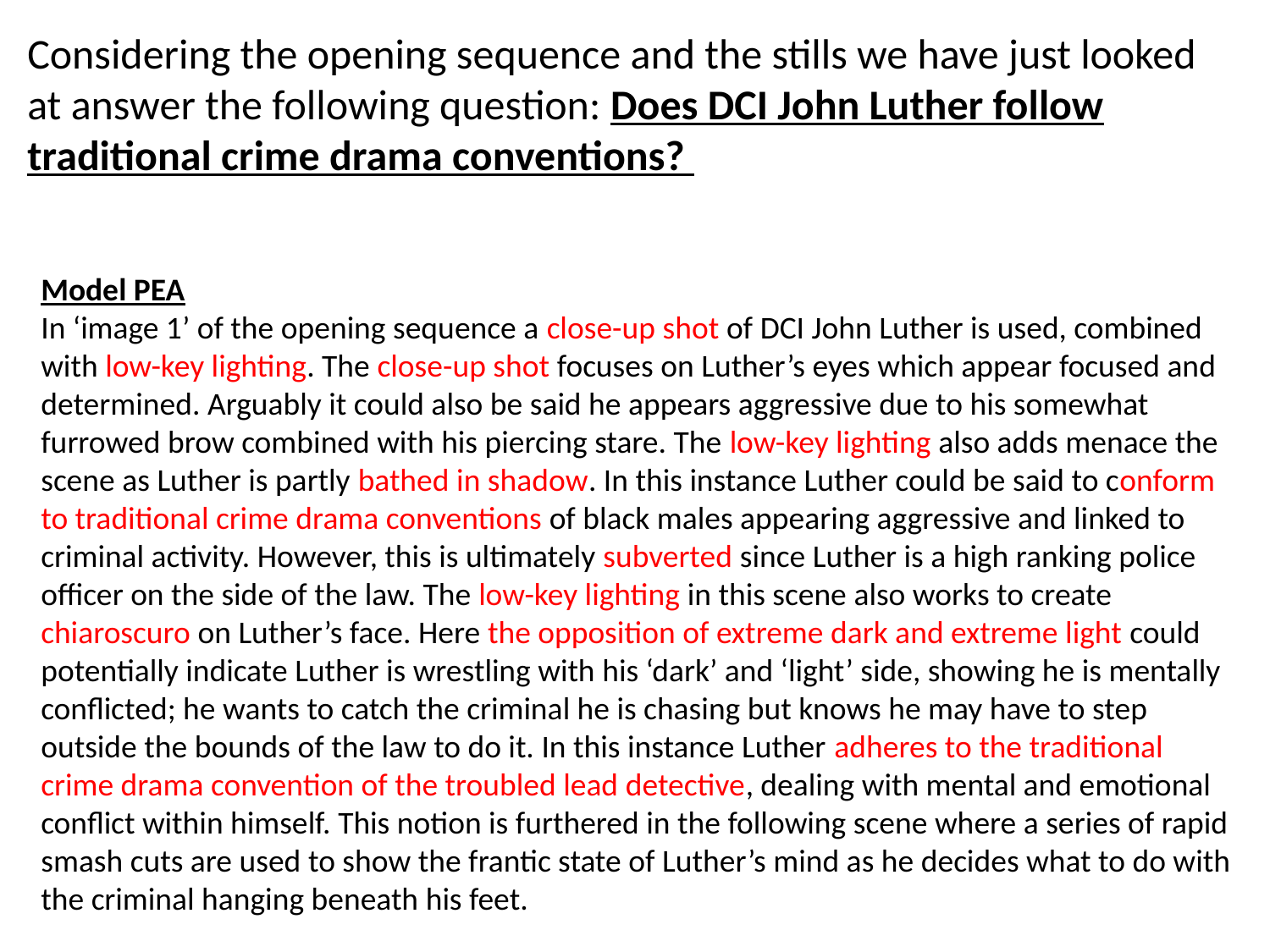

Considering the opening sequence and the stills we have just looked at answer the following question: Does DCI John Luther follow traditional crime drama conventions?
Model PEA
In ‘image 1’ of the opening sequence a close-up shot of DCI John Luther is used, combined with low-key lighting. The close-up shot focuses on Luther’s eyes which appear focused and determined. Arguably it could also be said he appears aggressive due to his somewhat furrowed brow combined with his piercing stare. The low-key lighting also adds menace the scene as Luther is partly bathed in shadow. In this instance Luther could be said to conform to traditional crime drama conventions of black males appearing aggressive and linked to criminal activity. However, this is ultimately subverted since Luther is a high ranking police officer on the side of the law. The low-key lighting in this scene also works to create chiaroscuro on Luther’s face. Here the opposition of extreme dark and extreme light could potentially indicate Luther is wrestling with his ‘dark’ and ‘light’ side, showing he is mentally conflicted; he wants to catch the criminal he is chasing but knows he may have to step outside the bounds of the law to do it. In this instance Luther adheres to the traditional crime drama convention of the troubled lead detective, dealing with mental and emotional conflict within himself. This notion is furthered in the following scene where a series of rapid smash cuts are used to show the frantic state of Luther’s mind as he decides what to do with the criminal hanging beneath his feet.